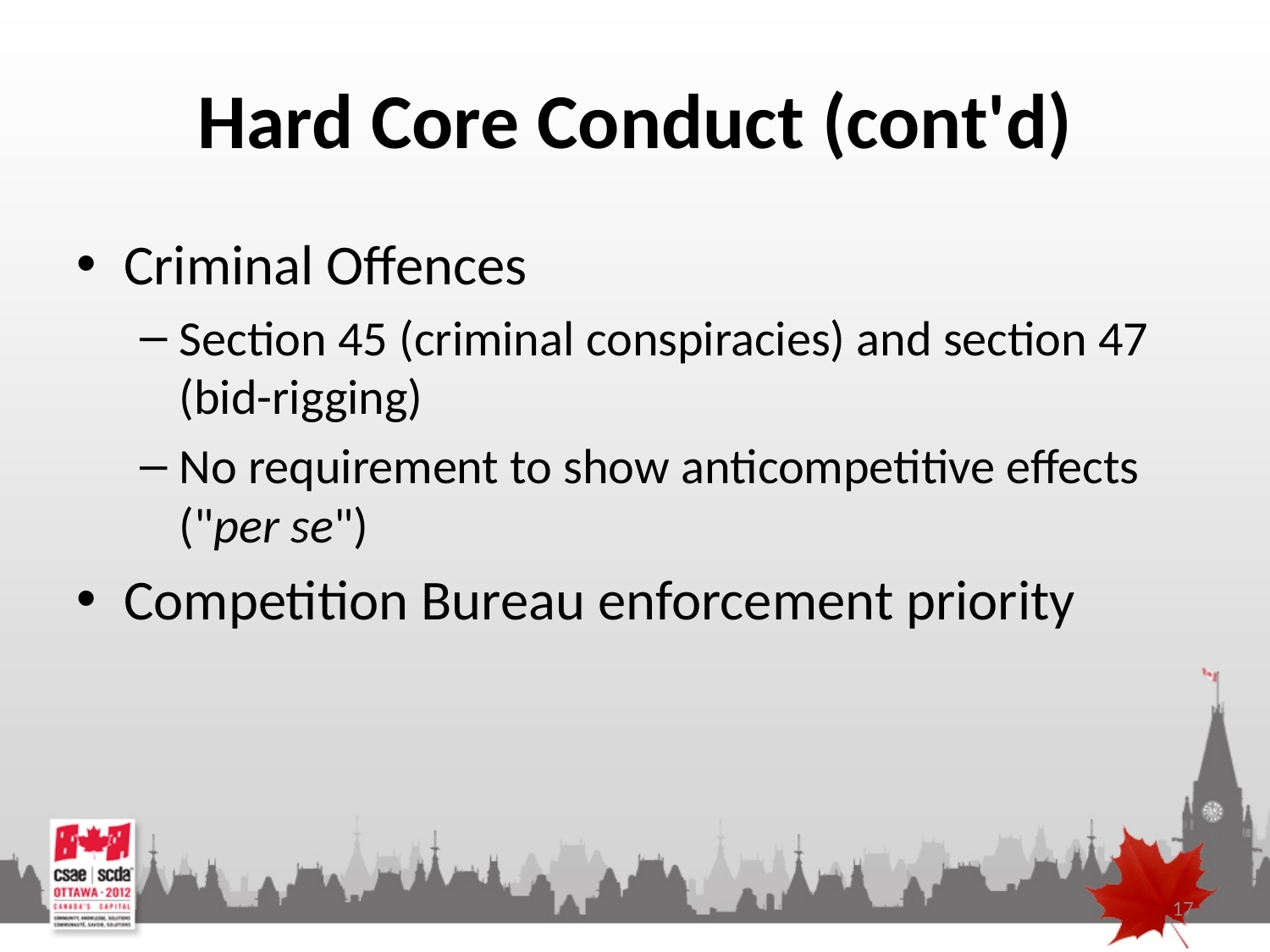

# Hard Core Conduct (cont'd)
Criminal Offences
Section 45 (criminal conspiracies) and section 47 (bid-rigging)
No requirement to show anticompetitive effects ("per se")
Competition Bureau enforcement priority
17